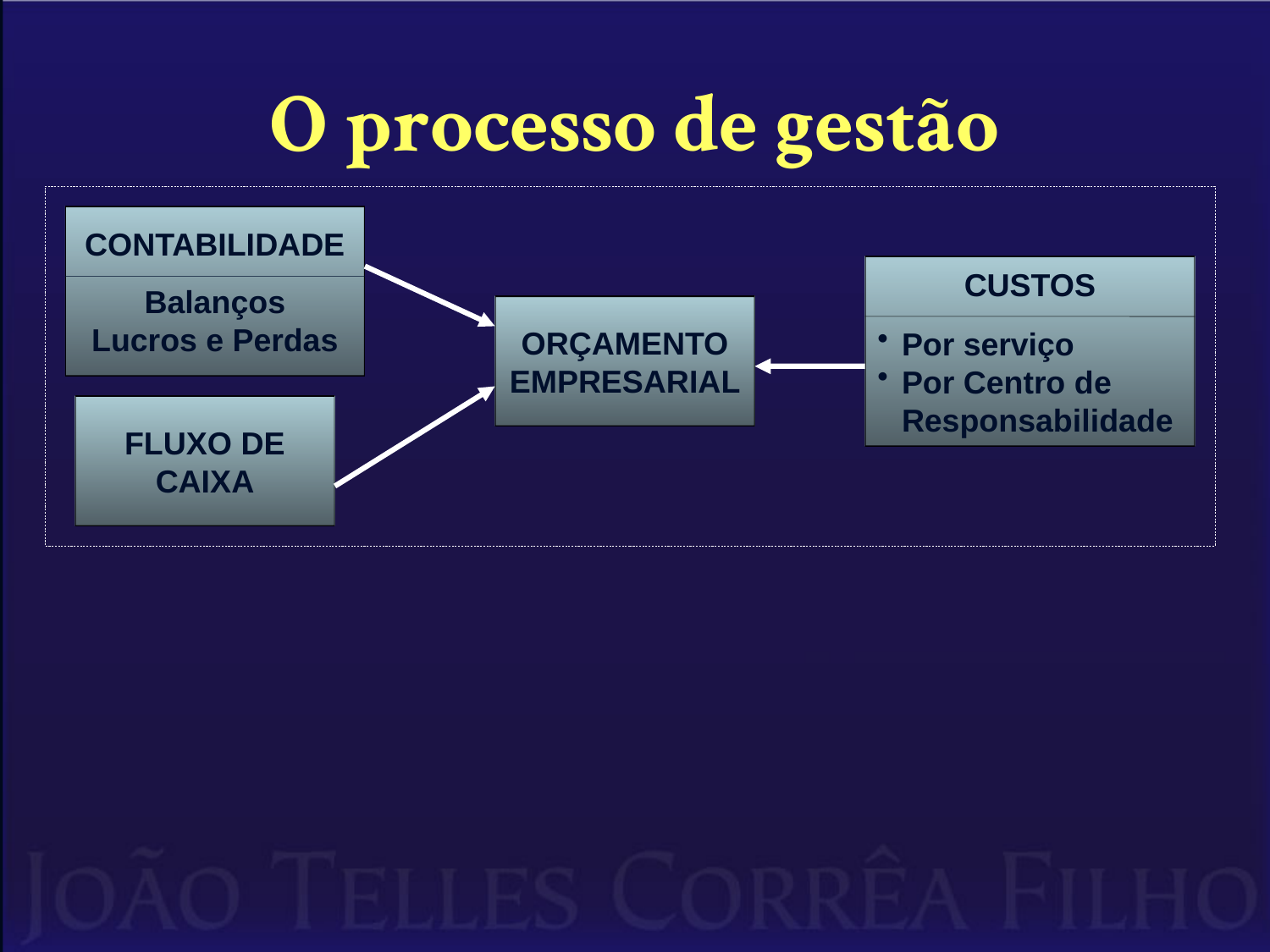

# O processo de gestão

CONTABILIDADE

Balanços
Lucros e Perdas

CUSTOS

Por serviço
Por Centro de Responsabilidade

ORÇAMENTO EMPRESARIAL

FLUXO DE CAIXA